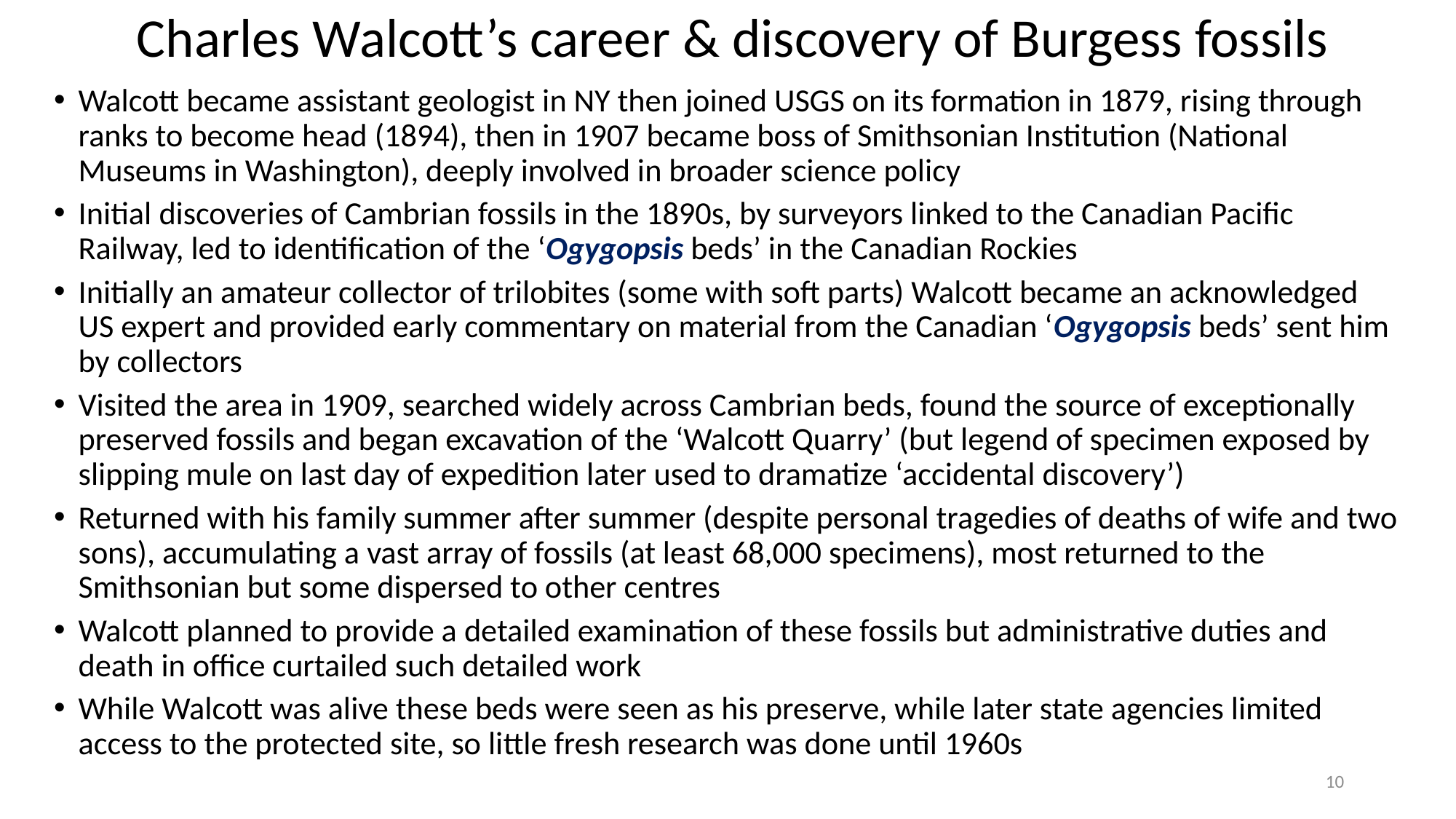

# Charles Walcott’s career & discovery of Burgess fossils
Walcott became assistant geologist in NY then joined USGS on its formation in 1879, rising through ranks to become head (1894), then in 1907 became boss of Smithsonian Institution (National Museums in Washington), deeply involved in broader science policy
Initial discoveries of Cambrian fossils in the 1890s, by surveyors linked to the Canadian Pacific Railway, led to identification of the ‘Ogygopsis beds’ in the Canadian Rockies
Initially an amateur collector of trilobites (some with soft parts) Walcott became an acknowledged US expert and provided early commentary on material from the Canadian ‘Ogygopsis beds’ sent him by collectors
Visited the area in 1909, searched widely across Cambrian beds, found the source of exceptionally preserved fossils and began excavation of the ‘Walcott Quarry’ (but legend of specimen exposed by slipping mule on last day of expedition later used to dramatize ‘accidental discovery’)
Returned with his family summer after summer (despite personal tragedies of deaths of wife and two sons), accumulating a vast array of fossils (at least 68,000 specimens), most returned to the Smithsonian but some dispersed to other centres
Walcott planned to provide a detailed examination of these fossils but administrative duties and death in office curtailed such detailed work
While Walcott was alive these beds were seen as his preserve, while later state agencies limited access to the protected site, so little fresh research was done until 1960s

10